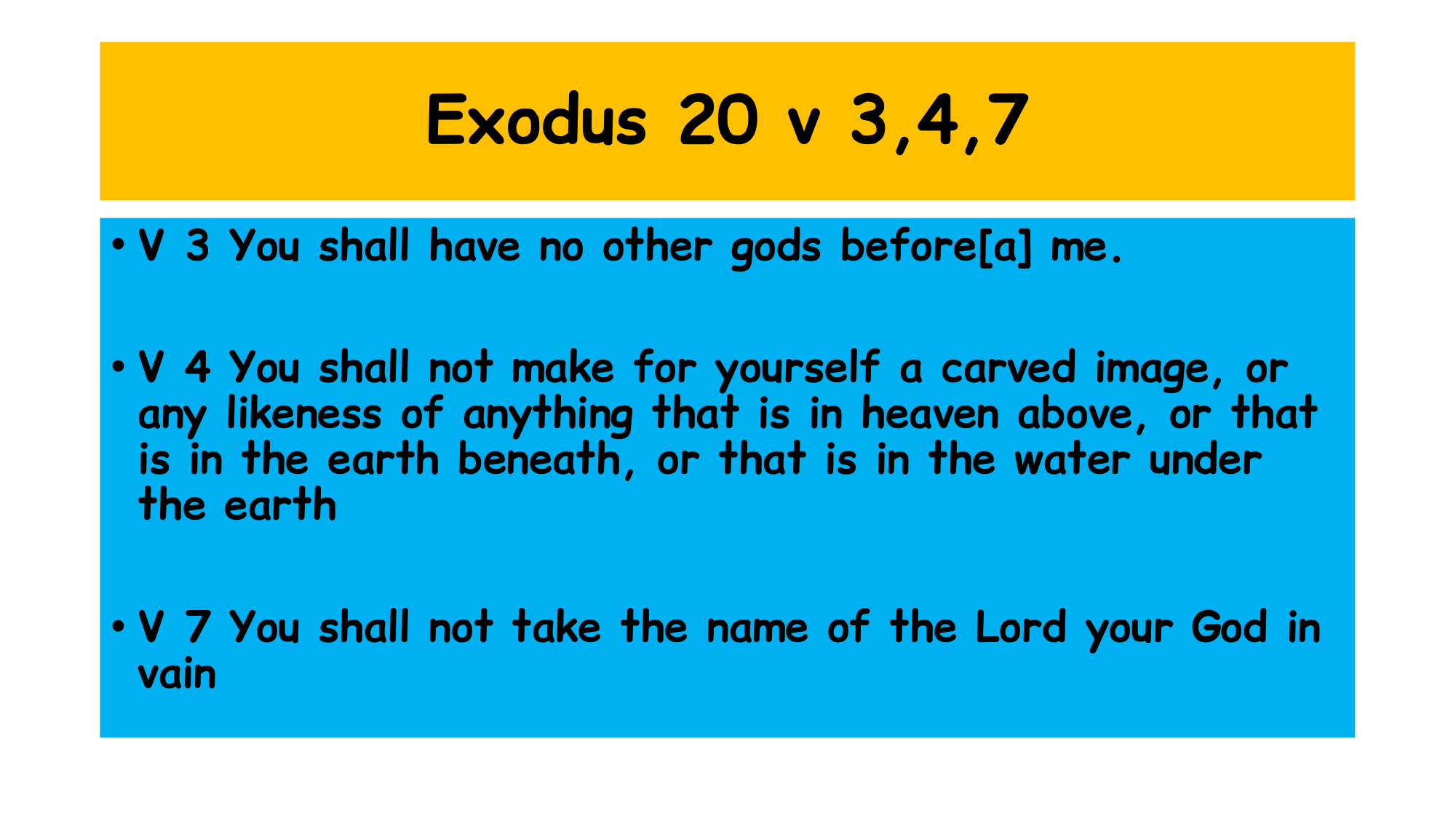

# Exodus 20 v 3,4,7
V 3 You shall have no other gods before[a] me.

V 4 You shall not make for yourself a carved image, or any likeness of anything that is in heaven above, or that is in the earth beneath, or that is in the water under the earth

V 7 You shall not take the name of the Lord your God in vain